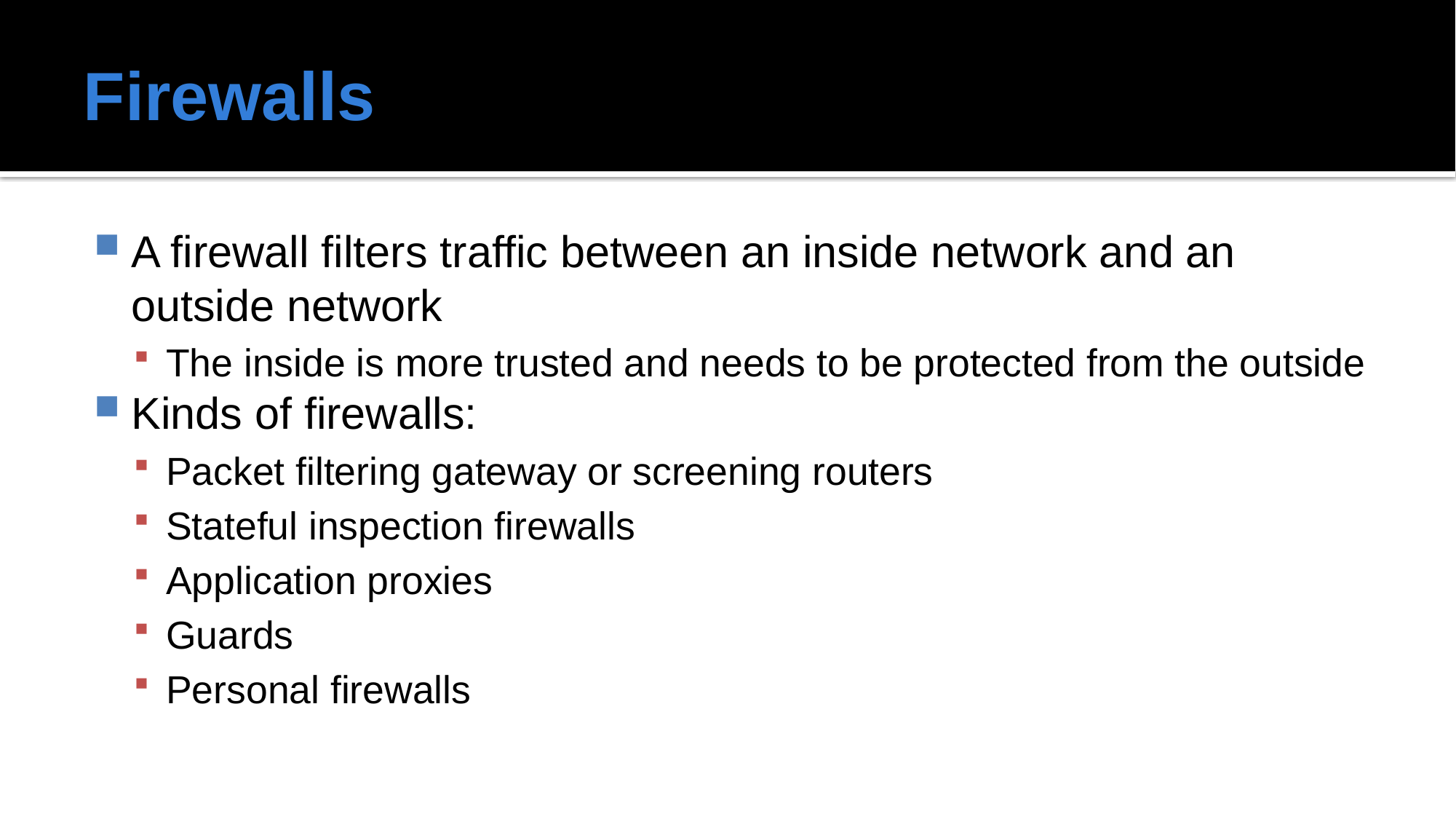

# Firewalls
A firewall filters traffic between an inside network and an outside network
The inside is more trusted and needs to be protected from the outside
Kinds of firewalls:
Packet filtering gateway or screening routers
Stateful inspection firewalls
Application proxies
Guards
Personal firewalls